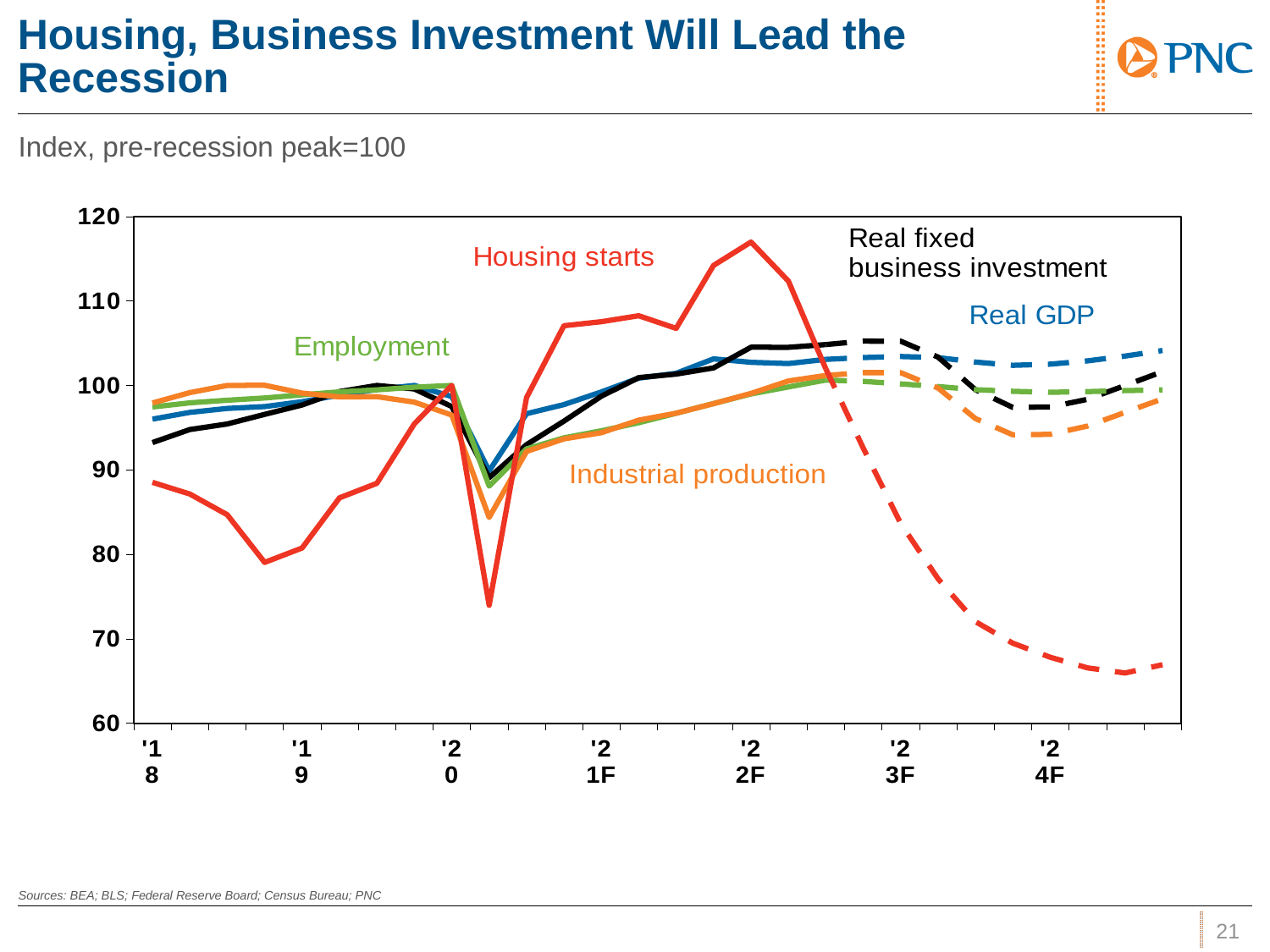

# Housing, Business Investment Will Lead the Recession
Index, pre-recession peak=100

### Chart

| Category |  |  |  |  |  |  |  |  |  |  |
|---|---|---|---|---|---|---|---|---|---|---|
| '18 | 96.0106466357433 | None | 93.23490262027158 | None | 97.44907141195445 | None | 97.92332078811951 | None | 88.52607709750544 | None |
|  | 96.81128989168491 | None | 94.78085125891567 | None | 97.94025081314574 | None | 99.1510092028524 | None | 87.14285714285714 | None |
|  | 97.27787438073855 | None | 95.43986254174811 | None | 98.2457564996776 | None | 100.0 | None | 84.69387755102042 | None |
|  | 97.49494201478883 | None | 96.57492595388715 | None | 98.51351292034444 | None | 100.02289889049423 | None | 79.04761904761904 | None |
| '19 | 98.07775731149012 | None | 97.68662764615392 | None | 98.88815243680268 | None | 99.09514104145114 | None | 80.74829931972789 | None |
|  | 98.8554397882338 | None | 99.27856198602022 | None | 99.24369784785269 | None | 98.63552759653115 | None | 86.68934240362789 | None |
|  | 99.53309263312589 | None | 99.99999999999999 | None | 99.47502183751158 | None | 98.6797218137592 | None | 88.41269841269798 | None |
|  | 100.0 | None | 99.5826156484177 | None | 99.79742690469168 | None | 98.02219652956761 | None | 95.44217687074831 | None |
| '20 | 98.69641725396578 | None | 97.50482779602021 | None | 100.0 | None | 96.49650182565698 | None | 100.0 | None |
|  | 89.87567120830775 | None | 89.07925665466496 | None | 88.08044983078692 | None | 84.36214242532655 | None | 73.96825396825373 | None |
|  | 96.65906862247303 | None | 92.98709273759658 | None | 92.48416506085971 | None | 92.18320395246447 | None | 98.57142857142858 | None |
|  | 97.73708475699016 | None | 95.77096661662925 | None | 93.79990255422044 | None | 93.67419753660593 | None | 107.0748299319728 | None |
| '21F | 99.23626376201612 | None | 98.72929809097862 | None | 94.63104482066925 | None | 94.40170234328826 | None | 107.55102040816327 | None |
|  | 100.86447932566448 | None | 100.93197453607664 | None | 95.5875058708885 | None | 95.89163757534803 | None | 108.25396825396803 | None |
|  | 101.44036316464009 | None | 101.3459161078883 | None | 96.70374288360517 | None | 96.71388092897683 | None | 106.75736961451224 | None |
|  | 103.14535074165555 | None | 102.07308037801722 | None | 97.86211861170491 | None | 97.8430143150143 | None | 114.21768707482994 | None |
| '22F | 102.73721234580631 | None | 104.52546374770469 | None | 98.99481606011769 | None | 99.05941364087546 | None | 116.98412698412655 | None |
|  | 102.58903746476335 | None | 104.51748914558286 | None | 99.82529990913862 | None | 100.53065131949307 | None | 112.35827664399048 | None |
|  | 103.09341783062298 | 103.09341783062298 | 104.84077459734407 | 104.84077459734407 | 100.64172082916045 | 100.64172082916045 | 101.18734035232156 | 101.18734035232156 | 101.97755081019524 | 101.97755081019524 |
|  | None | 103.29965474029375 | None | 105.24395486953867 | None | 100.48510361824475 | None | 101.51402814817122 | None | 92.59179841383062 |
| '23F | None | 103.42470372548824 | None | 105.24251665318491 | None | 100.17944705347624 | None | 101.51278363344875 | None | 83.65997264332653 |
|  | None | 103.29452373422414 | None | 103.35878760845196 | None | 99.86991156072935 | None | 99.69901517630092 | None | 77.1089050149619 |
|  | None | 102.77001997641116 | None | 99.49574396951138 | None | 99.49588771737191 | None | 96.08017984187094 | None | 72.03311542789115 |
|  | None | 102.3793620403139 | None | 97.39469987568228 | None | 99.3065020008994 | None | 94.15671313541107 | None | 69.4789029810517 |
| '24F | None | 102.51938556147151 | None | 97.45612900713536 | None | 99.18570344922395 | None | 94.2099568602604 | None | 67.8149173624151 |
Sources: BEA; BLS; Federal Reserve Board; Census Bureau; PNC
21